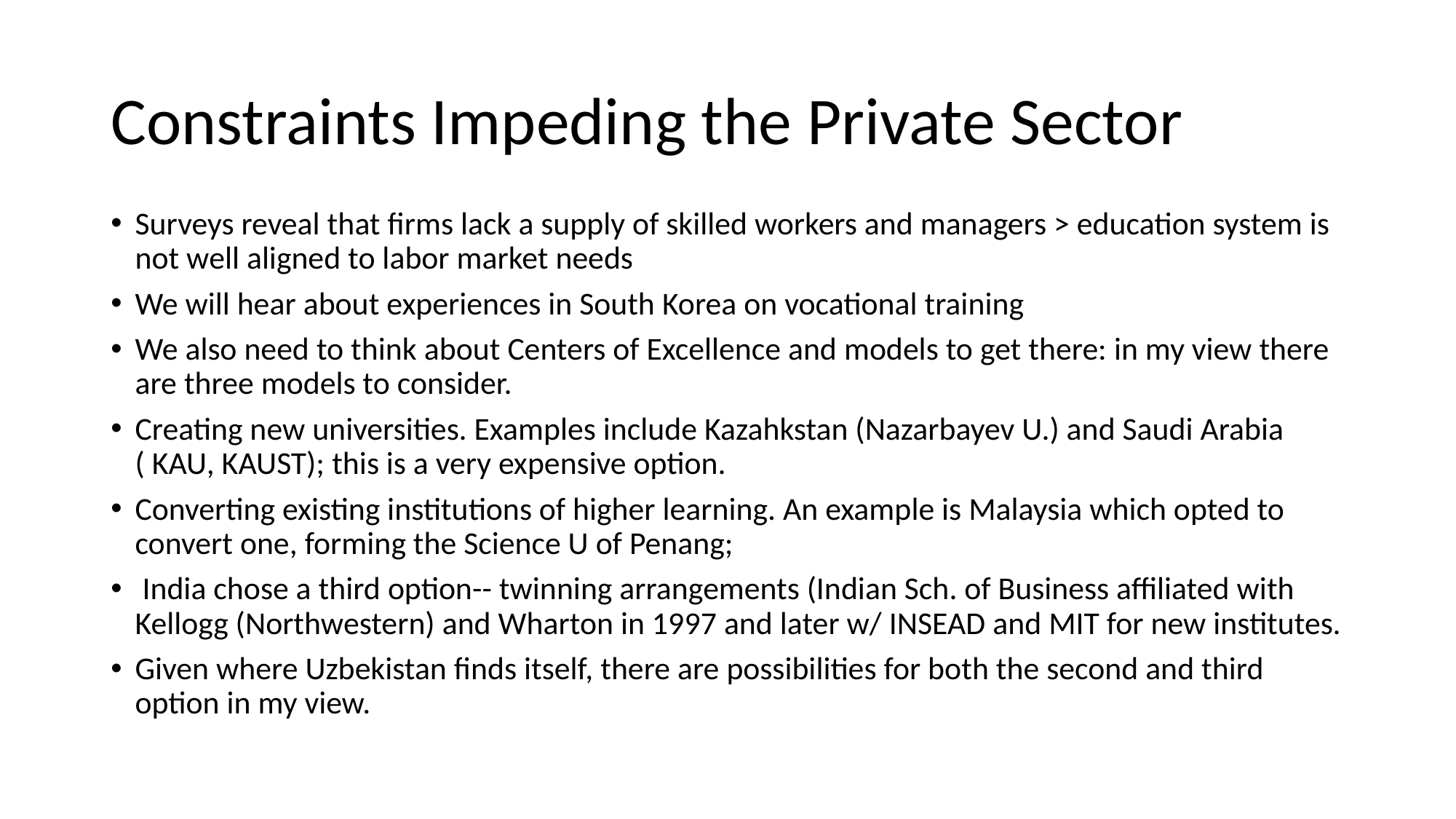

# Constraints Impeding the Private Sector
Surveys reveal that firms lack a supply of skilled workers and managers > education system is not well aligned to labor market needs
We will hear about experiences in South Korea on vocational training
We also need to think about Centers of Excellence and models to get there: in my view there are three models to consider.
Creating new universities. Examples include Kazahkstan (Nazarbayev U.) and Saudi Arabia ( KAU, KAUST); this is a very expensive option.
Converting existing institutions of higher learning. An example is Malaysia which opted to convert one, forming the Science U of Penang;
 India chose a third option-- twinning arrangements (Indian Sch. of Business affiliated with Kellogg (Northwestern) and Wharton in 1997 and later w/ INSEAD and MIT for new institutes.
Given where Uzbekistan finds itself, there are possibilities for both the second and third option in my view.